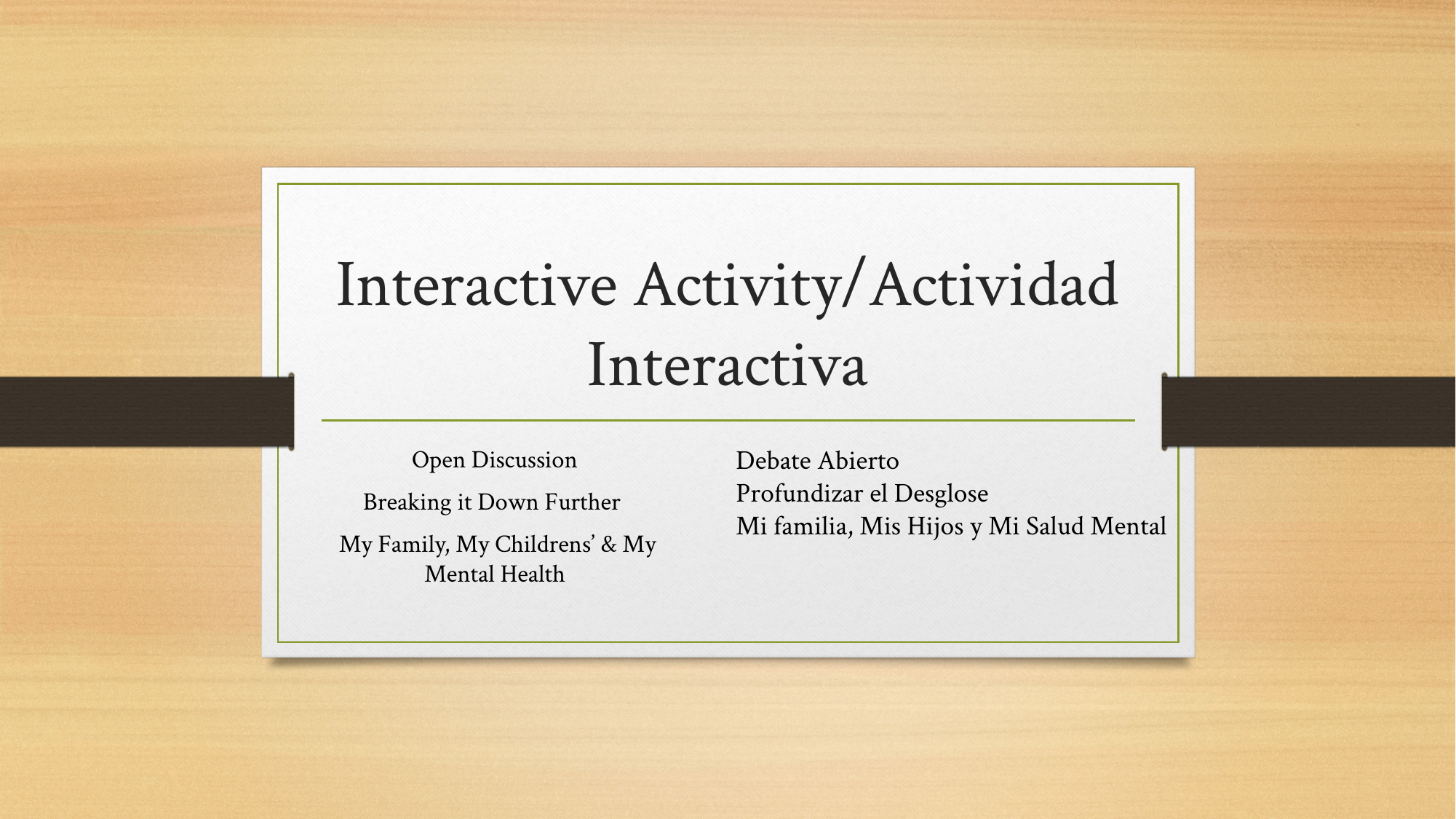

# Interactive Activity/Actividad Interactiva
Open Discussion
Breaking it Down Further
 My Family, My Childrens’ & My Mental Health

Debate Abierto
Profundizar el Desglose
Mi familia, Mis Hijos y Mi Salud Mental